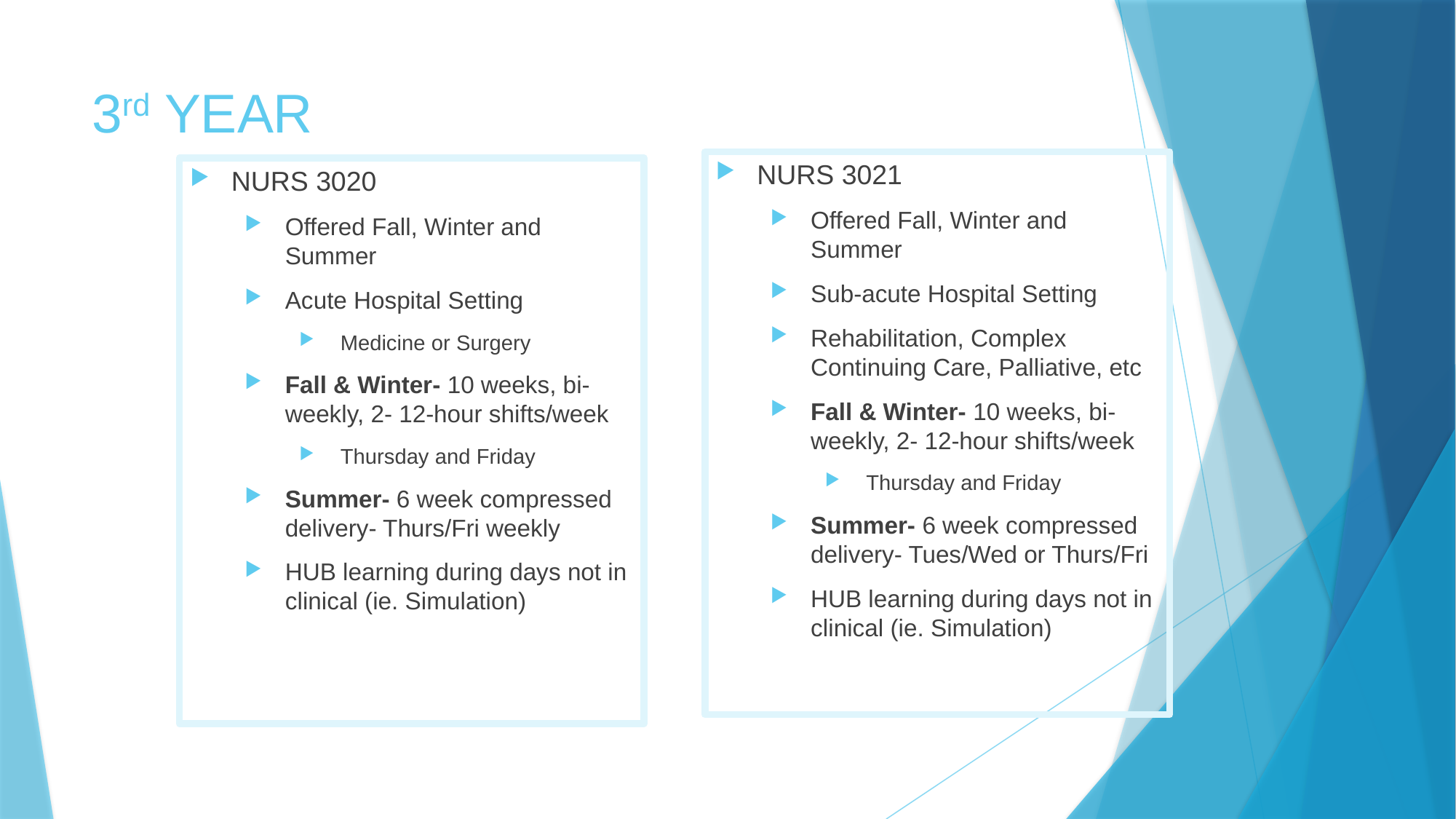

# 3rd YEAR
NURS 3021
Offered Fall, Winter and Summer
Sub-acute Hospital Setting
Rehabilitation, Complex Continuing Care, Palliative, etc
Fall & Winter- 10 weeks, bi-weekly, 2- 12-hour shifts/week
Thursday and Friday
Summer- 6 week compressed delivery- Tues/Wed or Thurs/Fri
HUB learning during days not in clinical (ie. Simulation)

NURS 3020
Offered Fall, Winter and Summer
Acute Hospital Setting
Medicine or Surgery
Fall & Winter- 10 weeks, bi-weekly, 2- 12-hour shifts/week
Thursday and Friday
Summer- 6 week compressed delivery- Thurs/Fri weekly
HUB learning during days not in clinical (ie. Simulation)